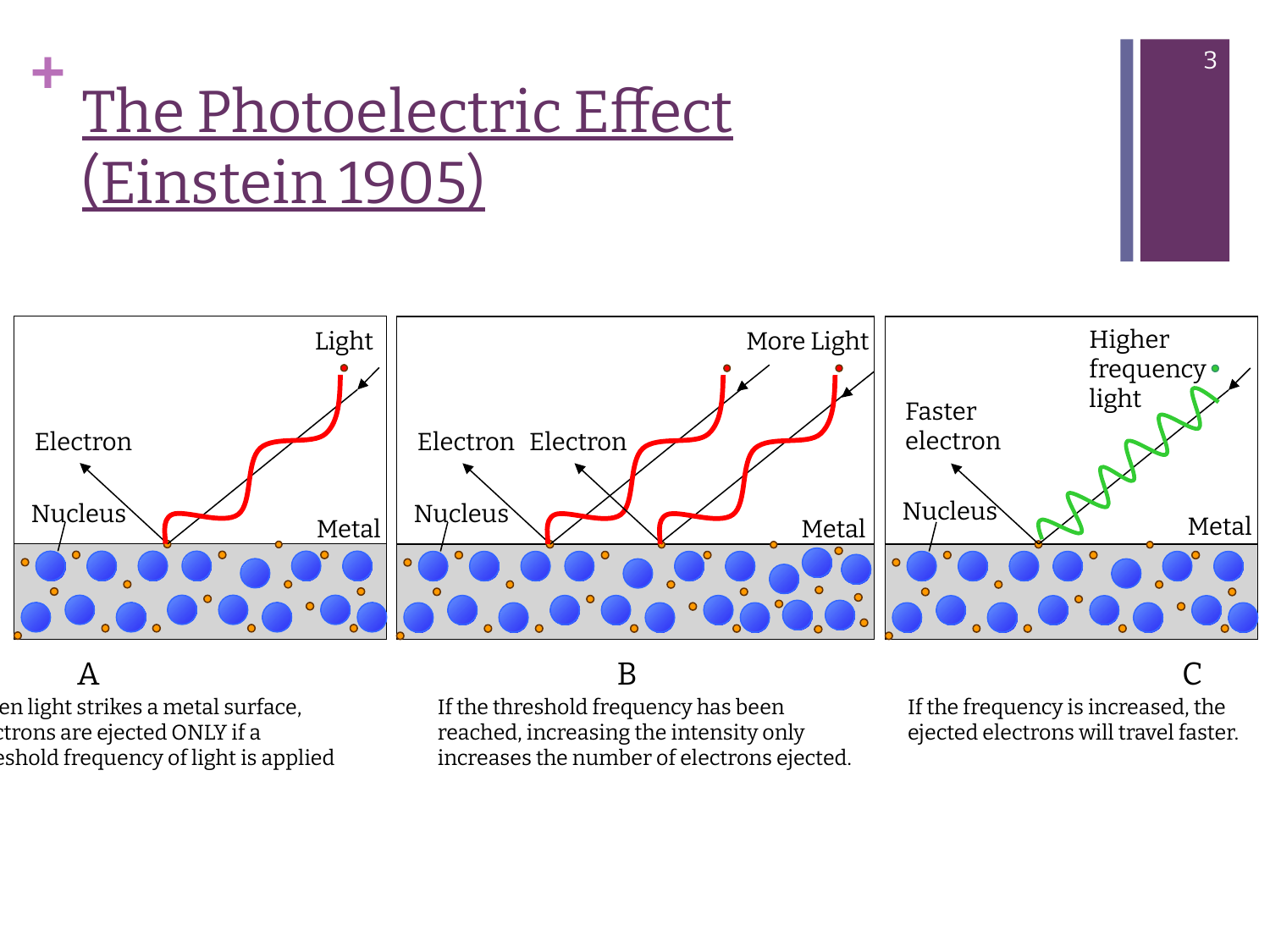

3
# The Photoelectric Effect (Einstein 1905)

Light

Electron

Nucleus
Metal

More Light

Electron
Electron

Nucleus
Metal

Higher
frequency
light

Faster
electron

Nucleus
Metal

A	          		                         B	    		                                  C
When light strikes a metal surface,
electrons are ejected ONLY if a
threshold frequency of light is applied
If the threshold frequency has been
reached, increasing the intensity only
increases the number of electrons ejected.
If the frequency is increased, the
ejected electrons will travel faster.